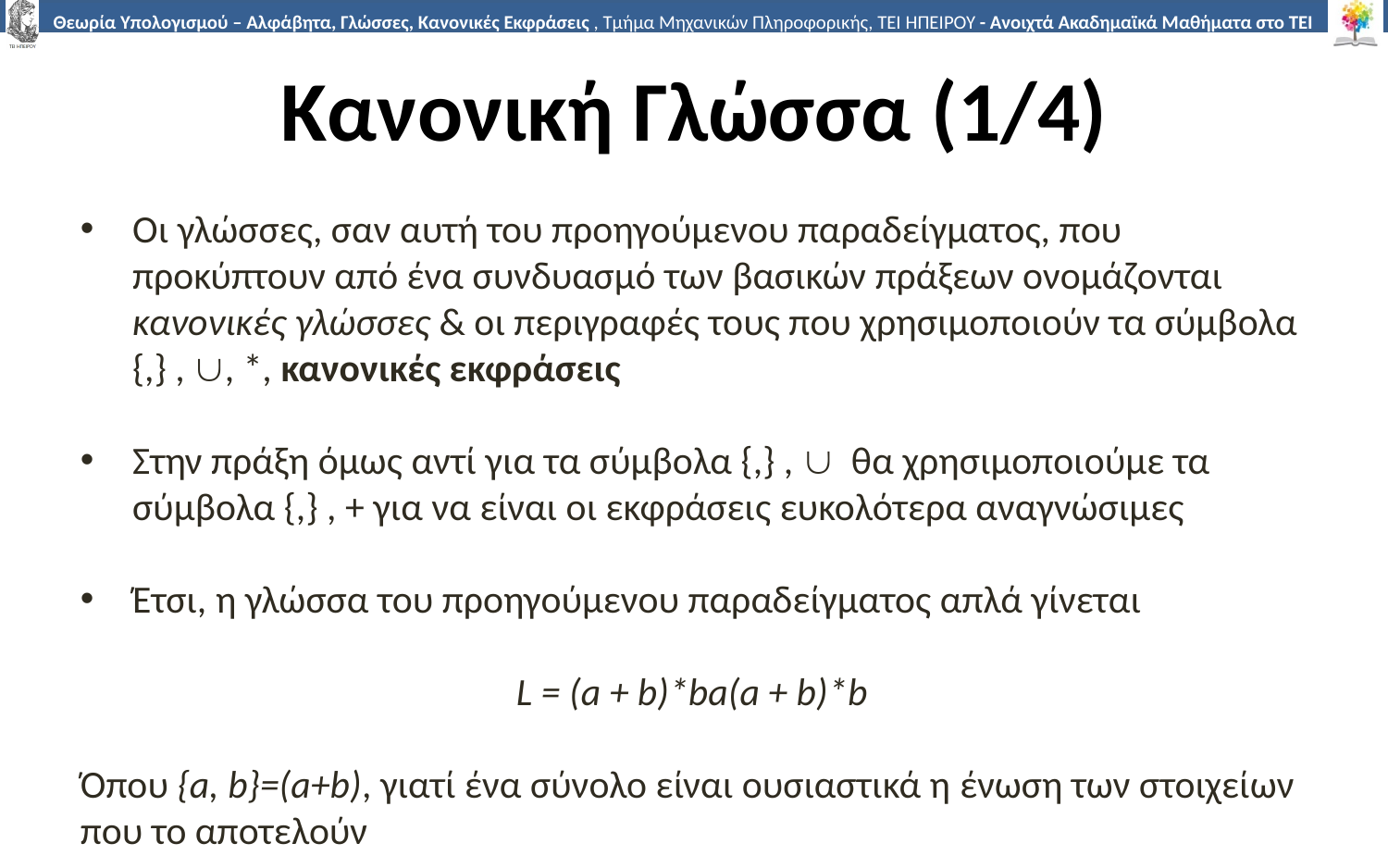

# Κανονική Γλώσσα (1/4)
Οι γλώσσες, σαν αυτή του προηγούμενου παραδείγματος, που προκύπτουν από ένα συνδυασμό των βασικών πράξεων ονομάζονται κανονικές γλώσσες & οι περιγραφές τους που χρησιμοποιούν τα σύμβολα {,} , ∪, *, κανονικές εκφράσεις

Στην πράξη όμως αντί για τα σύμβολα {,} , ∪  θα χρησιμοποιούμε τα σύμβολα {,} , + για να είναι οι εκφράσεις ευκολότερα αναγνώσιμες

Έτσι, η γλώσσα του προηγούμενου παραδείγματος απλά γίνεται

L = (a + b)*ba(a + b)*b

Όπου {a, b}=(a+b), γιατί ένα σύνολο είναι ουσιαστικά η ένωση των στοιχείων που το αποτελούν